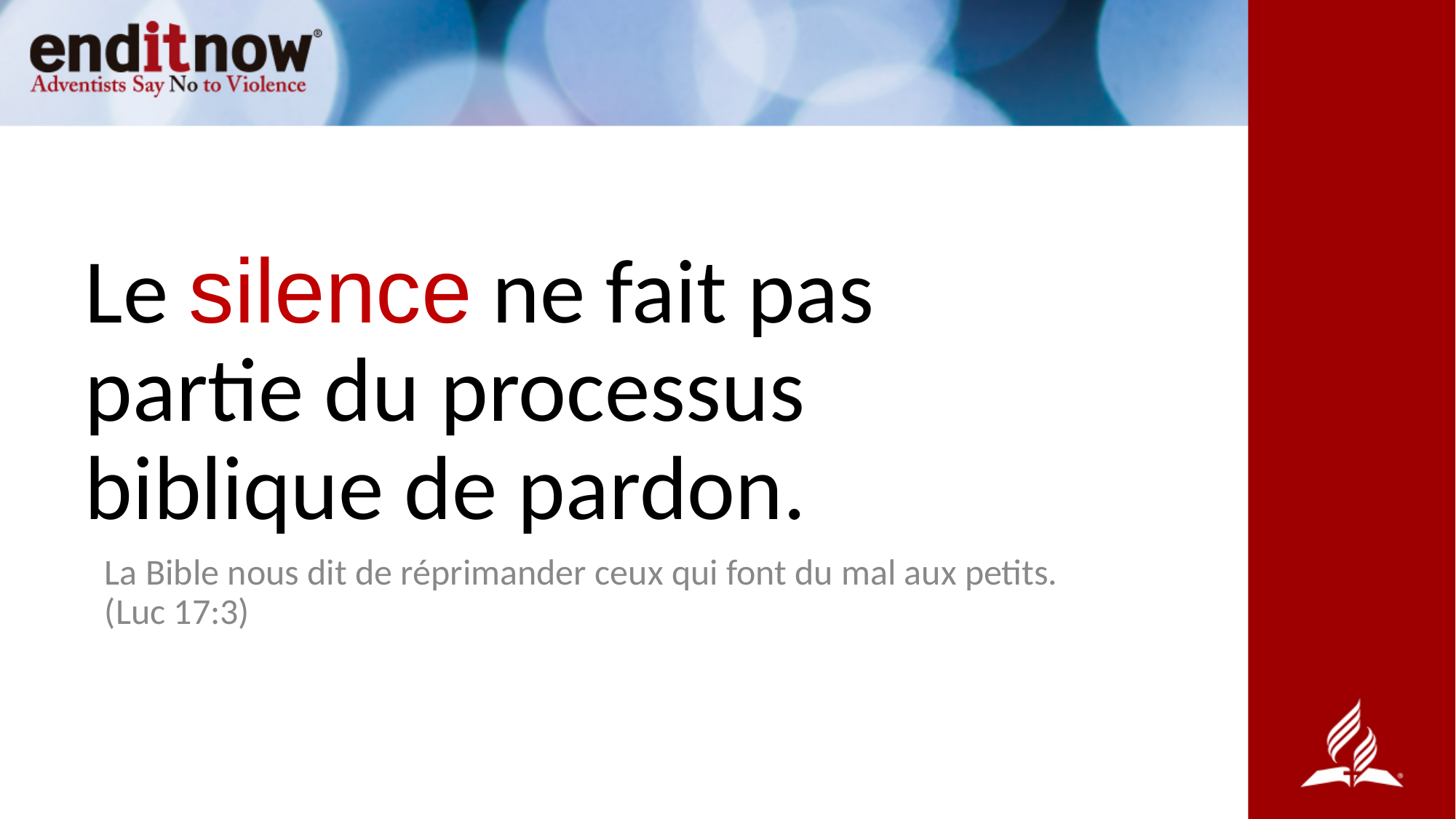

# Le silence ne fait pas partie du processus biblique de pardon.
La Bible nous dit de réprimander ceux qui font du mal aux petits.
(Luc 17:3)